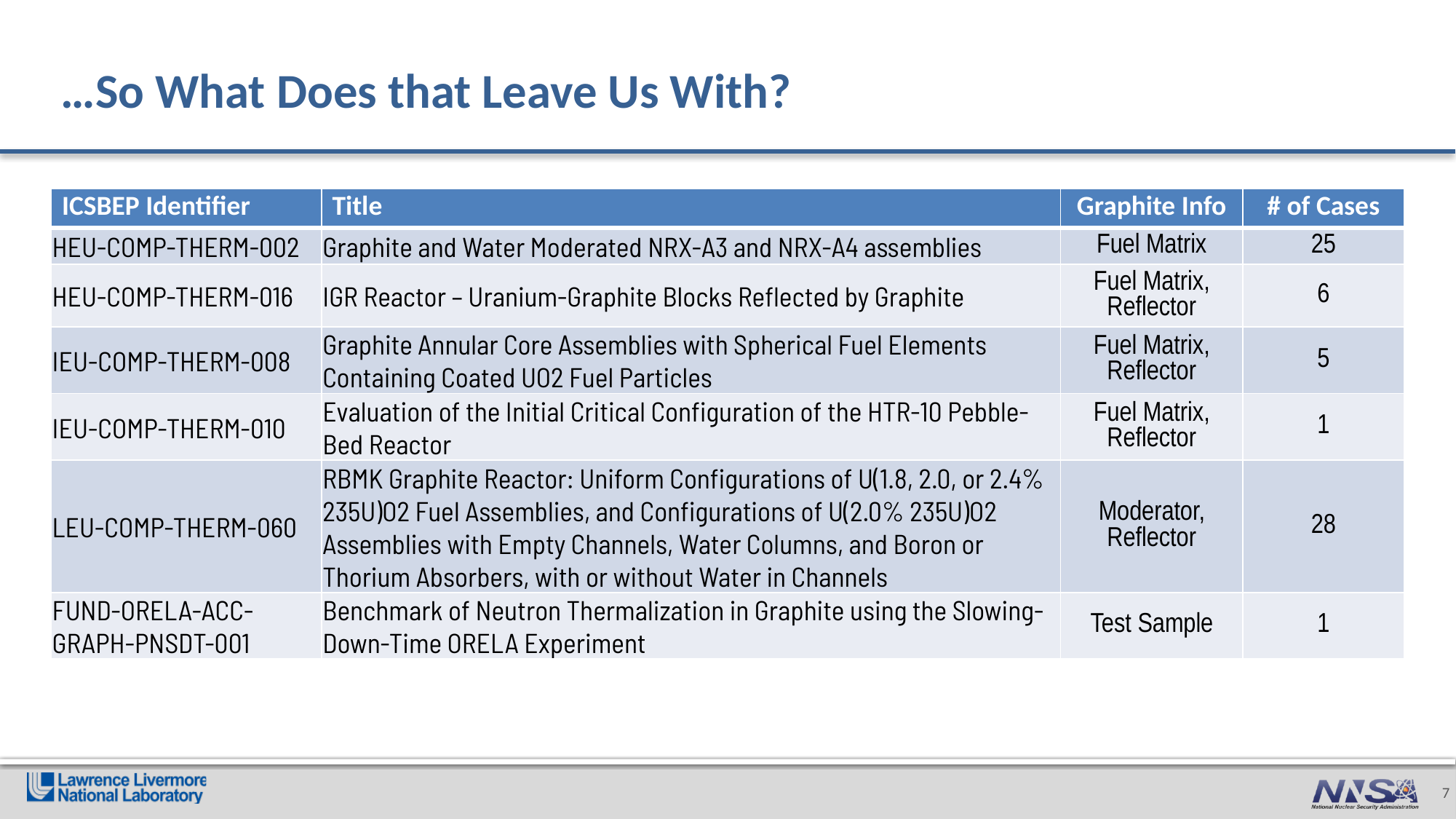

# …So What Does that Leave Us With?
| ICSBEP Identifier | Title | Graphite Info | # of Cases |
| --- | --- | --- | --- |
| HEU-COMP-THERM-002 | Graphite and Water Moderated NRX-A3 and NRX-A4 assemblies | Fuel Matrix | 25 |
| HEU-COMP-THERM-016 | IGR Reactor – Uranium-Graphite Blocks Reflected by Graphite | Fuel Matrix, Reflector | 6 |
| IEU-COMP-THERM-008 | Graphite Annular Core Assemblies with Spherical Fuel Elements Containing Coated UO2 Fuel Particles | Fuel Matrix, Reflector | 5 |
| IEU-COMP-THERM-010 | Evaluation of the Initial Critical Configuration of the HTR-10 Pebble-Bed Reactor | Fuel Matrix, Reflector | 1 |
| LEU-COMP-THERM-060 | RBMK Graphite Reactor: Uniform Configurations of U(1.8, 2.0, or 2.4% 235U)O2 Fuel Assemblies, and Configurations of U(2.0% 235U)O2 Assemblies with Empty Channels, Water Columns, and Boron or Thorium Absorbers, with or without Water in Channels | Moderator, Reflector | 28 |
| FUND-ORELA-ACC-GRAPH-PNSDT-001 | Benchmark of Neutron Thermalization in Graphite using the Slowing-Down-Time ORELA Experiment | Test Sample | 1 |